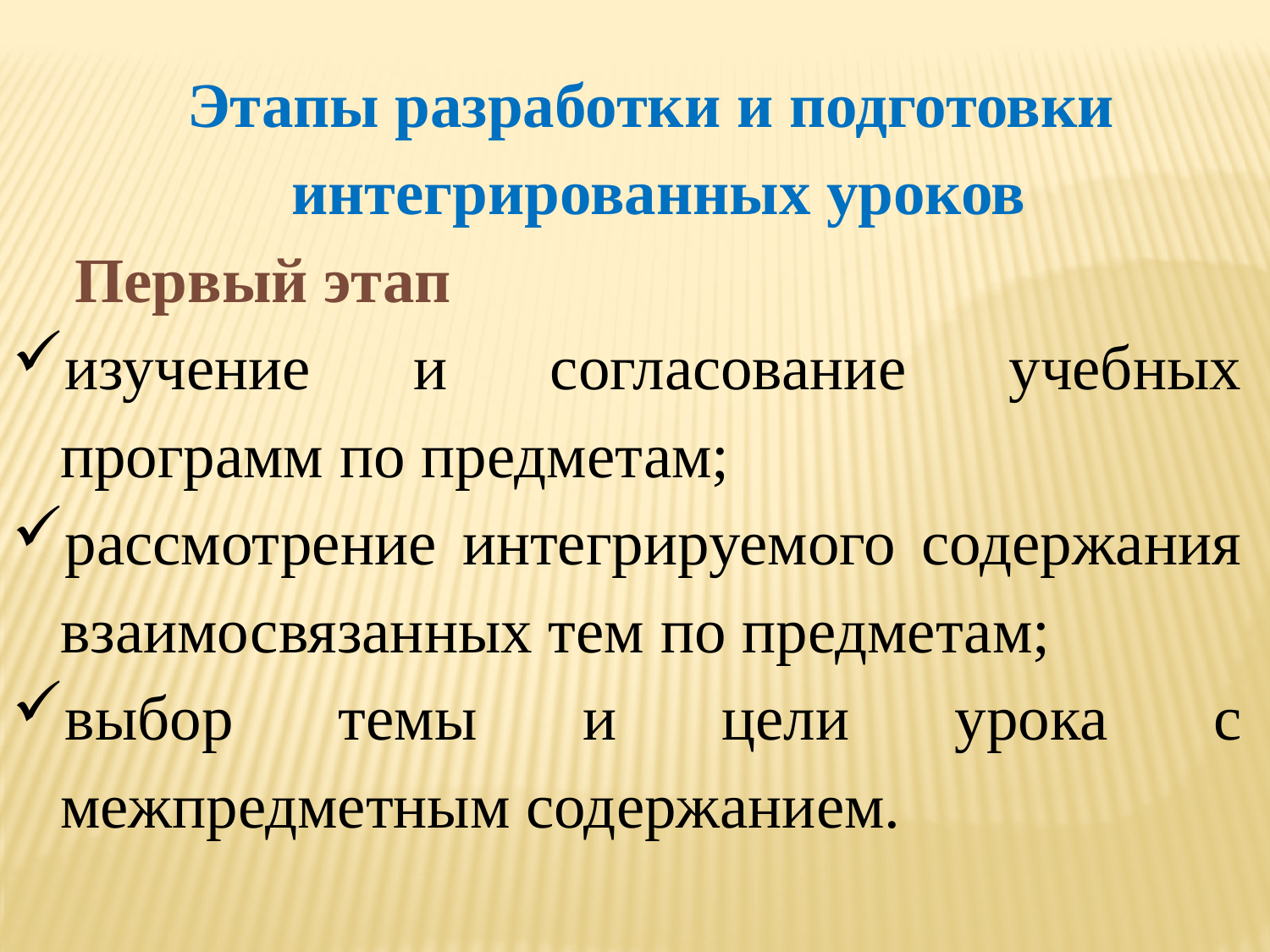

Этапы разработки и подготовки
интегрированных уроков
Первый этап
изучение и согласование учебных программ по предметам;
рассмотрение интегрируемого содержания взаимосвязанных тем по предметам;
выбор темы и цели урока с межпредметным содержанием.